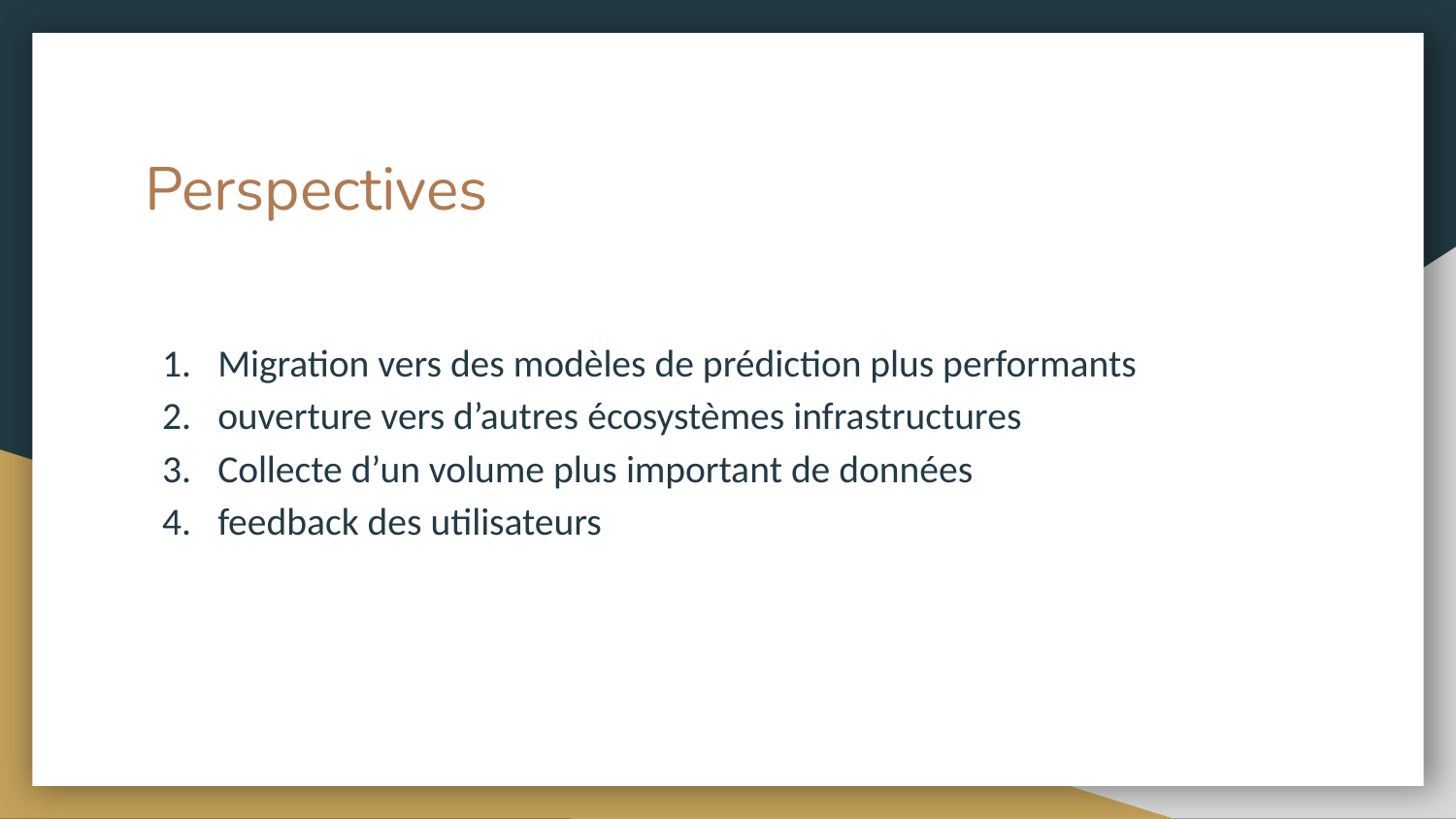

# Perspectives
Migration vers des modèles de prédiction plus performants
ouverture vers d’autres écosystèmes infrastructures
Collecte d’un volume plus important de données
feedback des utilisateurs